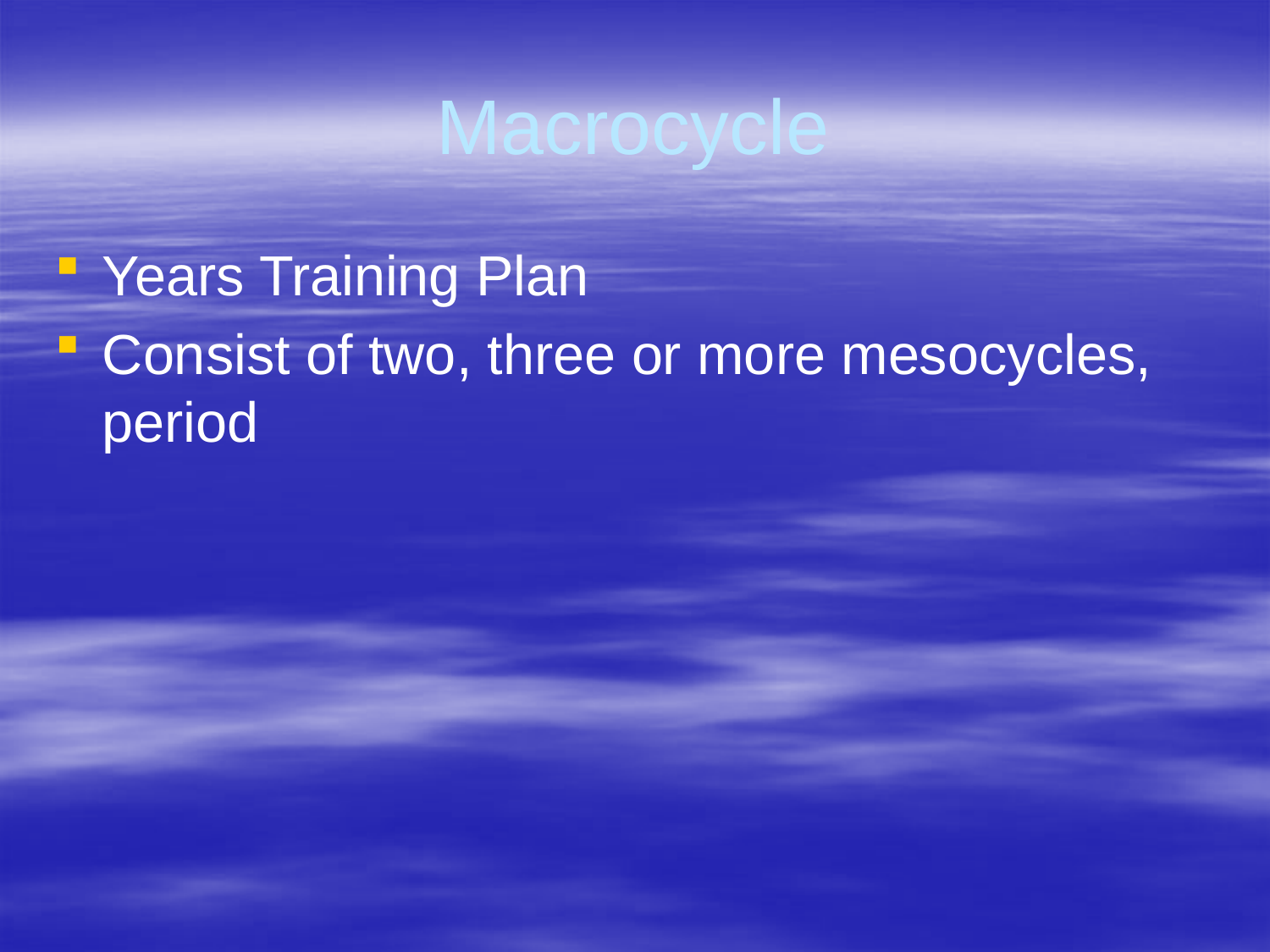

Macrocycle
Years Training Plan
Consist of two, three or more mesocycles, period